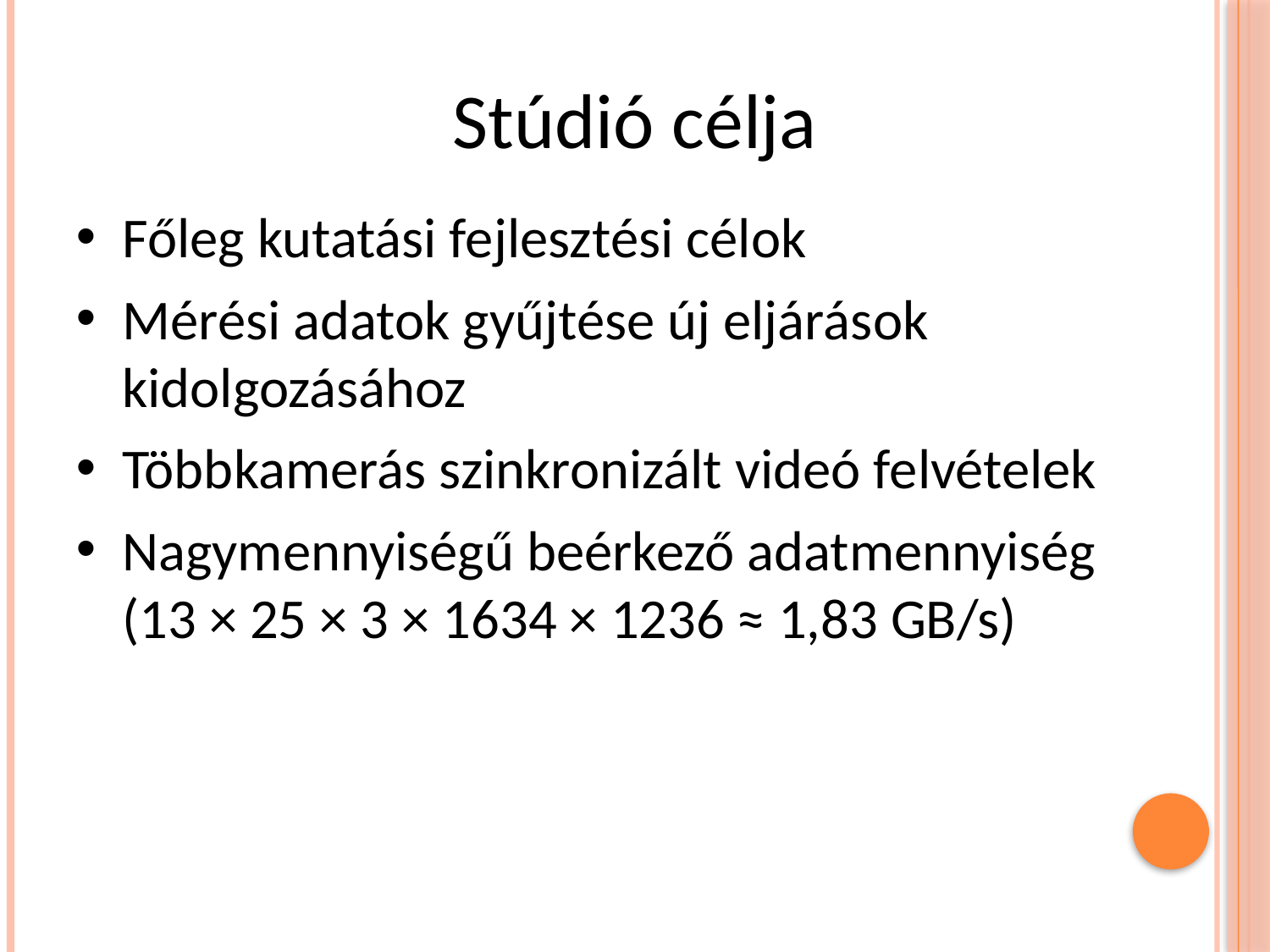

Stúdió célja
Főleg kutatási fejlesztési célok
Mérési adatok gyűjtése új eljárások kidolgozásához
Többkamerás szinkronizált videó felvételek
Nagymennyiségű beérkező adatmennyiség
(13 × 25 × 3 × 1634 × 1236 ≈ 1,83 GB/s)